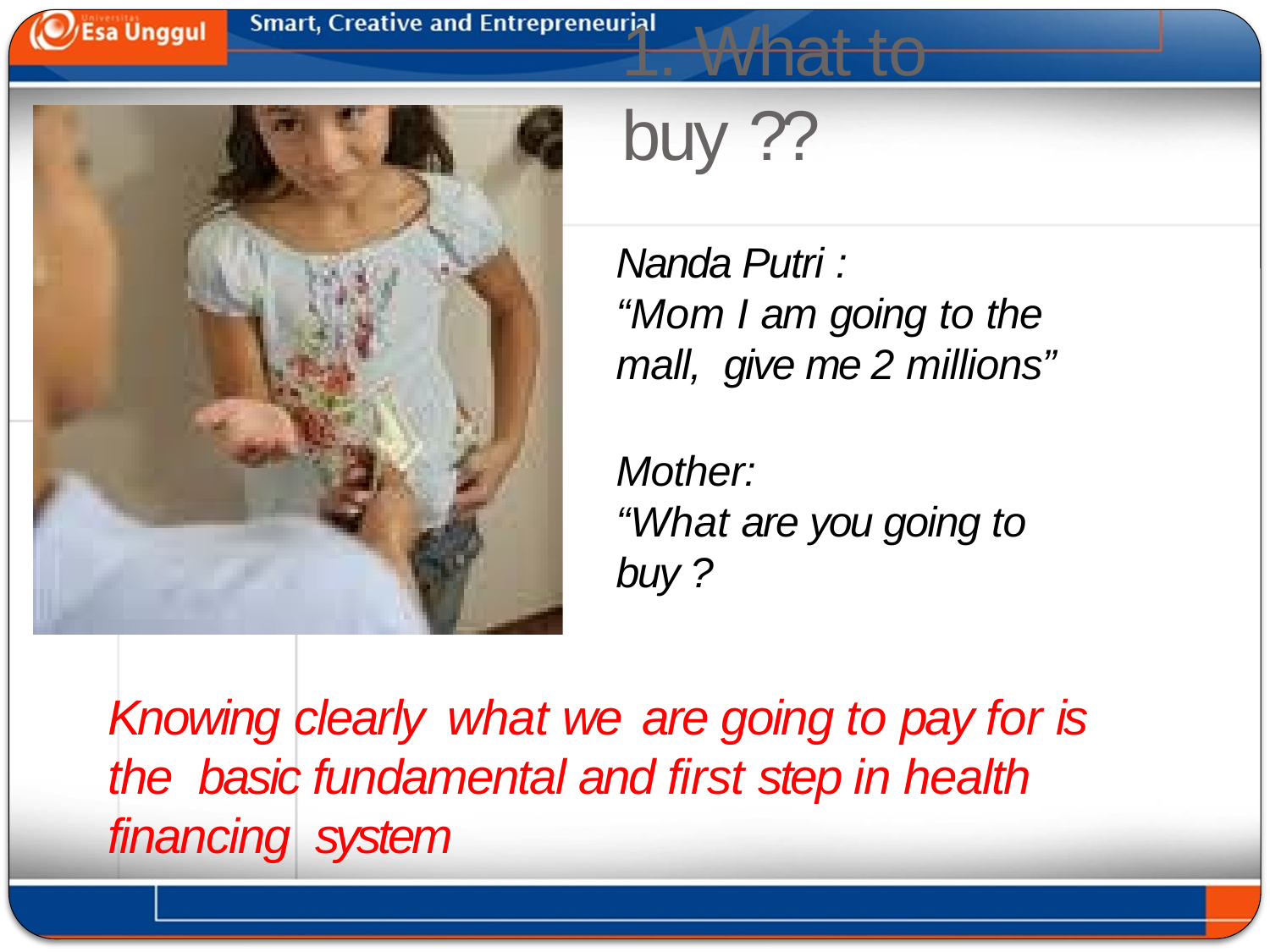

# 1. What to buy ??

Nanda Putri :
“Mom I am going to the mall,  give me 2 millions”

Mother:
“What are you going to buy ?
Knowing clearly	what we	are going to pay for is the  basic fundamental and first step in health financing  system